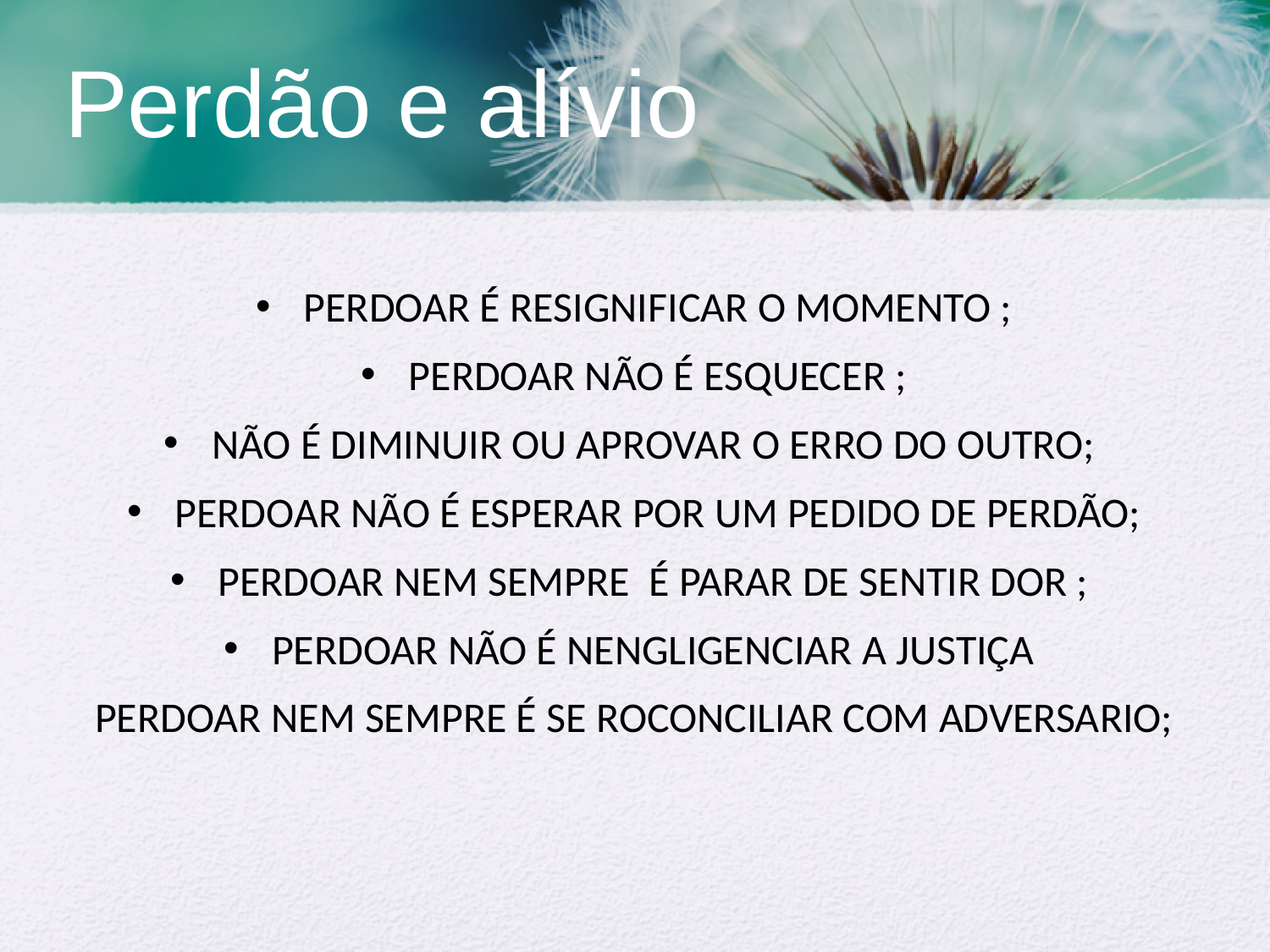

# Perdão e alívio

PERDOAR É RESIGNIFICAR O MOMENTO ;
PERDOAR NÃO É ESQUECER ;
NÃO É DIMINUIR OU APROVAR O ERRO DO OUTRO;
PERDOAR NÃO É ESPERAR POR UM PEDIDO DE PERDÃO;
PERDOAR NEM SEMPRE  É PARAR DE SENTIR DOR ;
PERDOAR NÃO É NENGLIGENCIAR A JUSTIÇA
PERDOAR NEM SEMPRE É SE ROCONCILIAR COM ADVERSARIO;